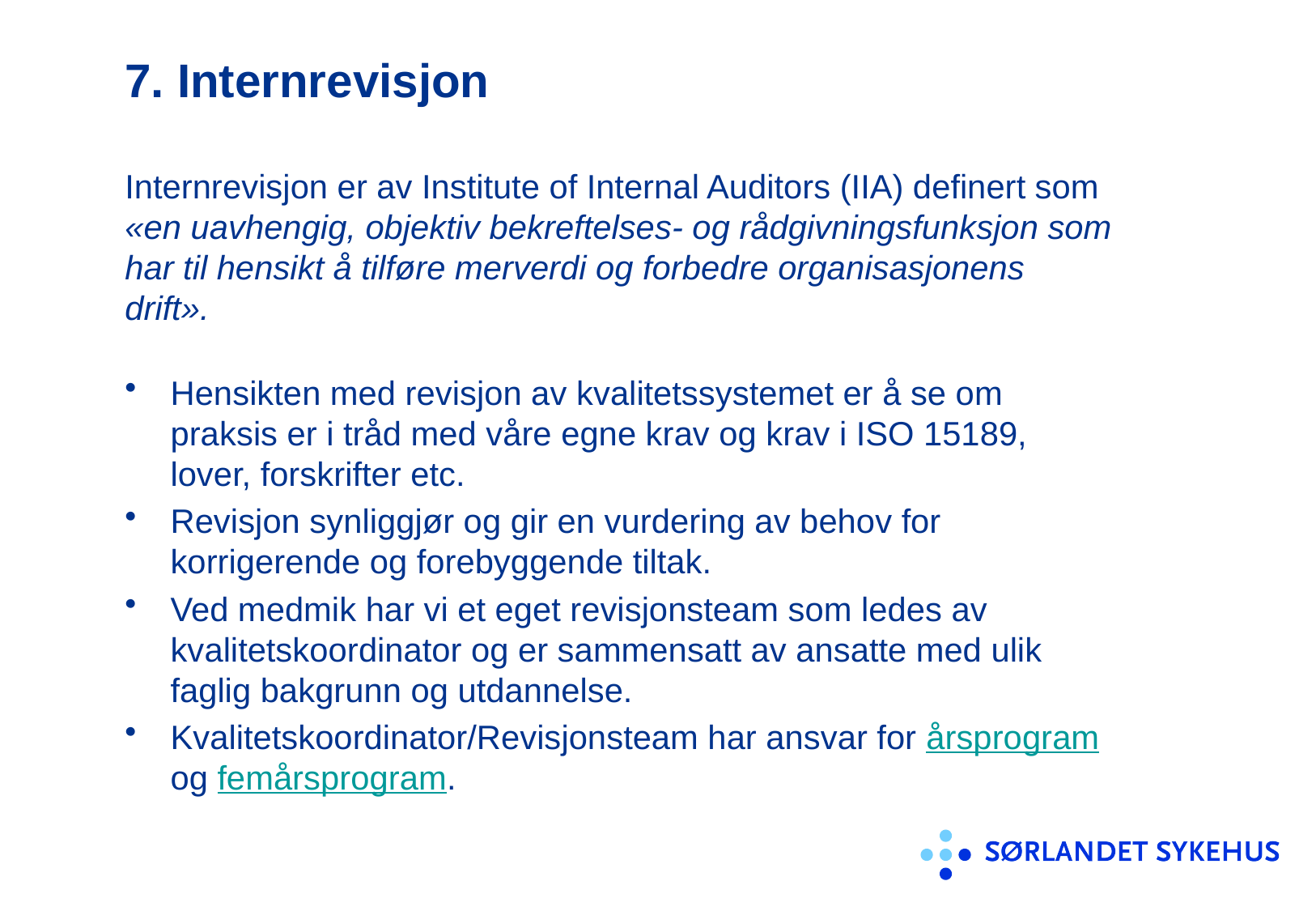

# 7. Internrevisjon
Internrevisjon er av Institute of Internal Auditors (IIA) definert som «en uavhengig, objektiv bekreftelses- og rådgivningsfunksjon som har til hensikt å tilføre merverdi og forbedre organisasjonens drift».

Hensikten med revisjon av kvalitetssystemet er å se om praksis er i tråd med våre egne krav og krav i ISO 15189, lover, forskrifter etc.
Revisjon synliggjør og gir en vurdering av behov for korrigerende og forebyggende tiltak.
Ved medmik har vi et eget revisjonsteam som ledes av kvalitetskoordinator og er sammensatt av ansatte med ulik faglig bakgrunn og utdannelse.
Kvalitetskoordinator/Revisjonsteam har ansvar for årsprogram og femårsprogram.